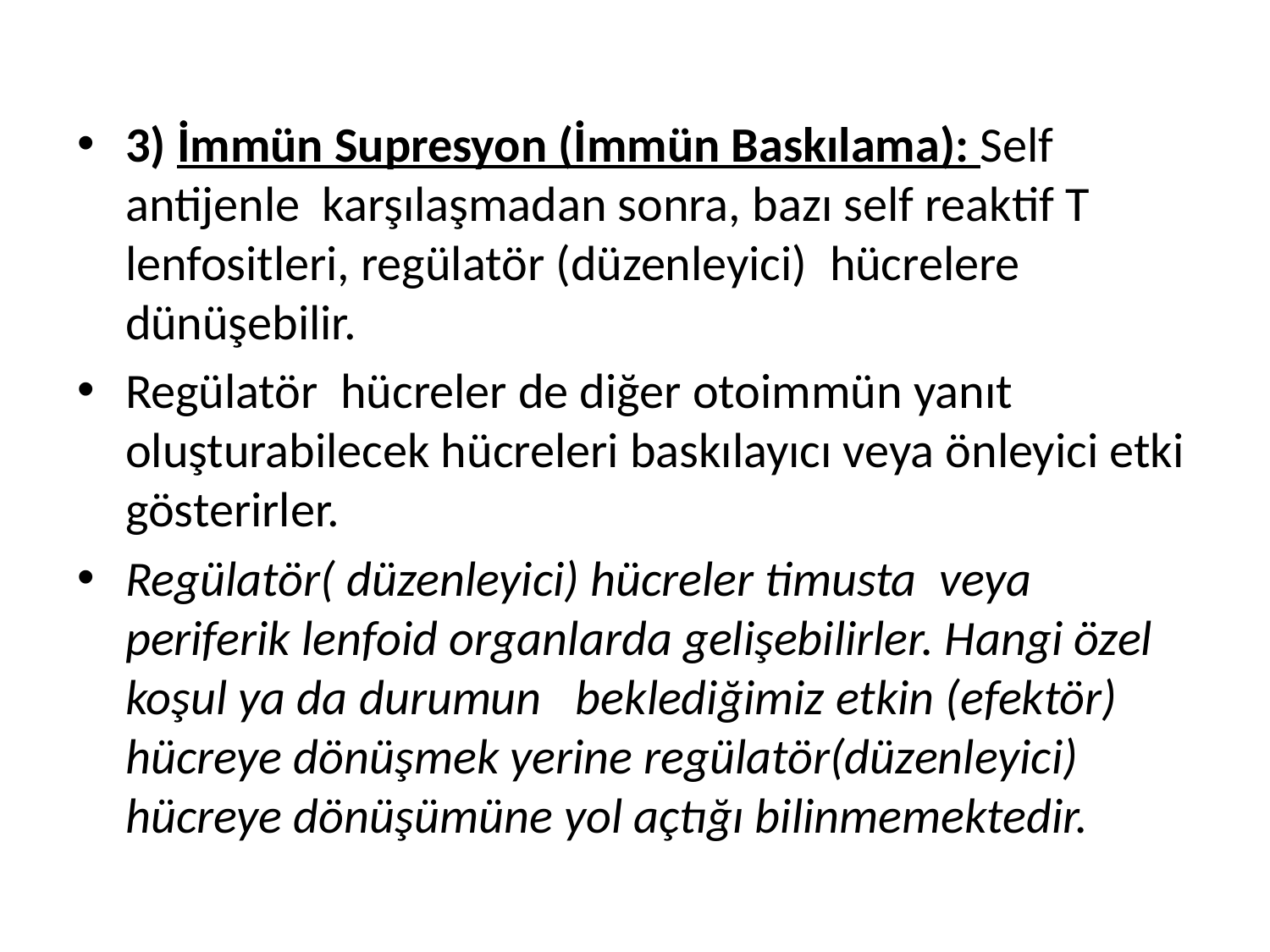

3) İmmün Supresyon (İmmün Baskılama): Self antijenle  karşılaşmadan sonra, bazı self reaktif T lenfositleri, regülatör (düzenleyici)  hücrelere dünüşebilir.
Regülatör  hücreler de diğer otoimmün yanıt oluşturabilecek hücreleri baskılayıcı veya önleyici etki gösterirler.
Regülatör( düzenleyici) hücreler timusta  veya periferik lenfoid organlarda gelişebilirler. Hangi özel koşul ya da durumun   beklediğimiz etkin (efektör) hücreye dönüşmek yerine regülatör(düzenleyici) hücreye dönüşümüne yol açtığı bilinmemektedir.